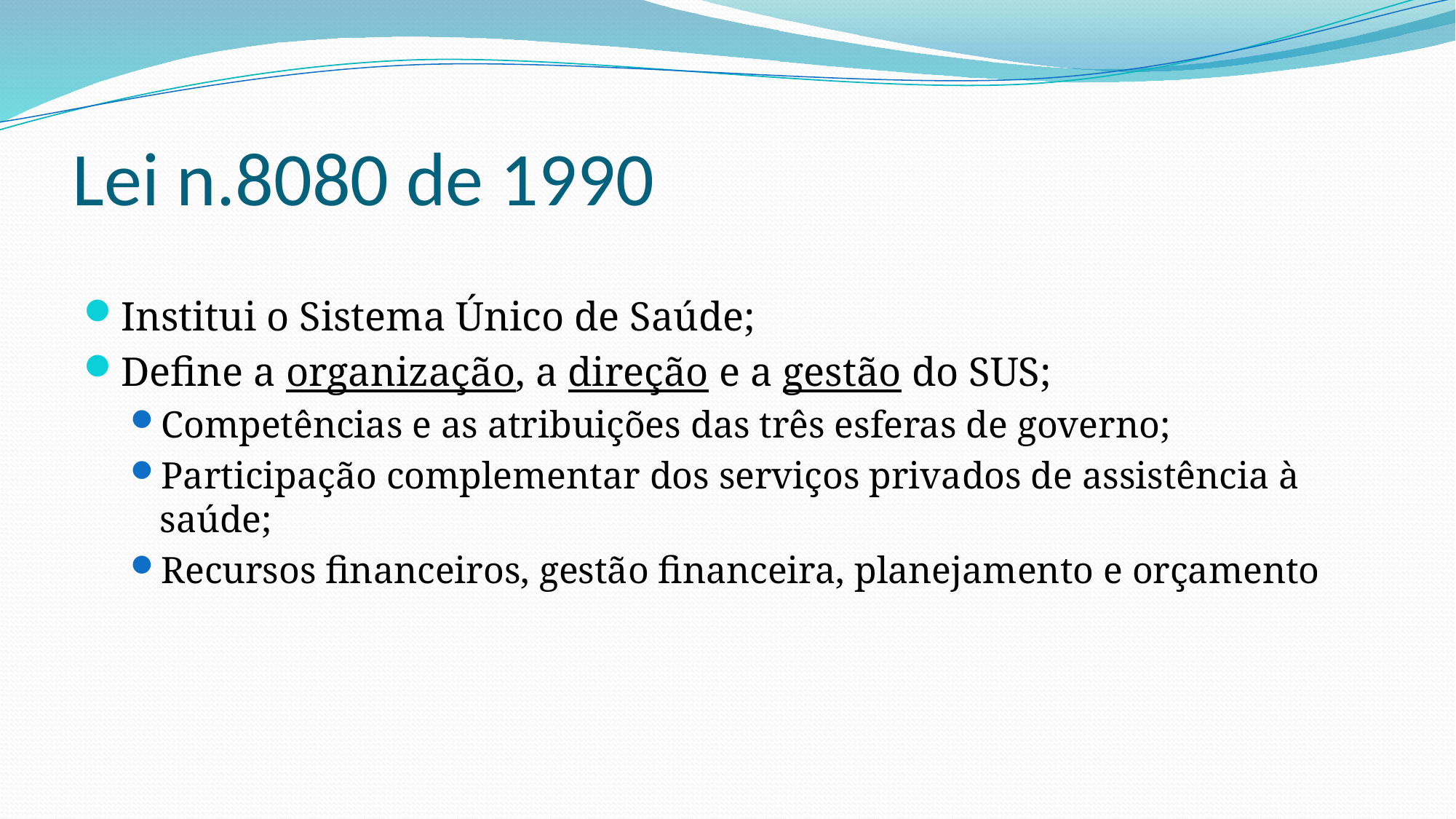

# Lei n.8080 de 1990

Institui o Sistema Único de Saúde;
Define a organização, a direção e a gestão do SUS;
Competências e as atribuições das três esferas de governo;
Participação complementar dos serviços privados de assistência à saúde;
Recursos financeiros, gestão financeira, planejamento e orçamento